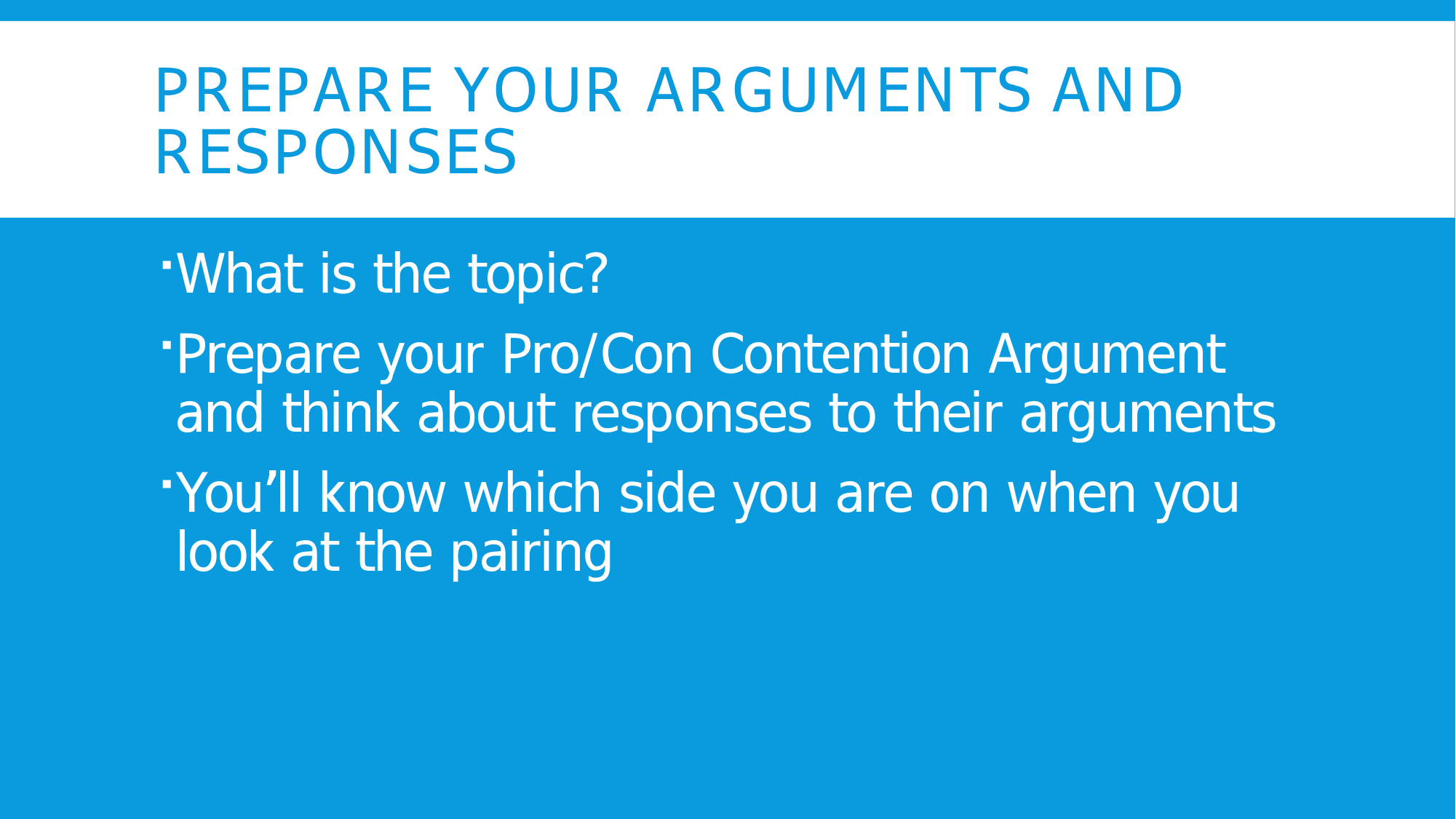

# PREPARE YOUR ARGUMENTS AND RESPONSES
What is the topic?
Prepare your Pro/Con Contention Argument and think about responses to their arguments
You’ll know which side you are on when you look at the pairing